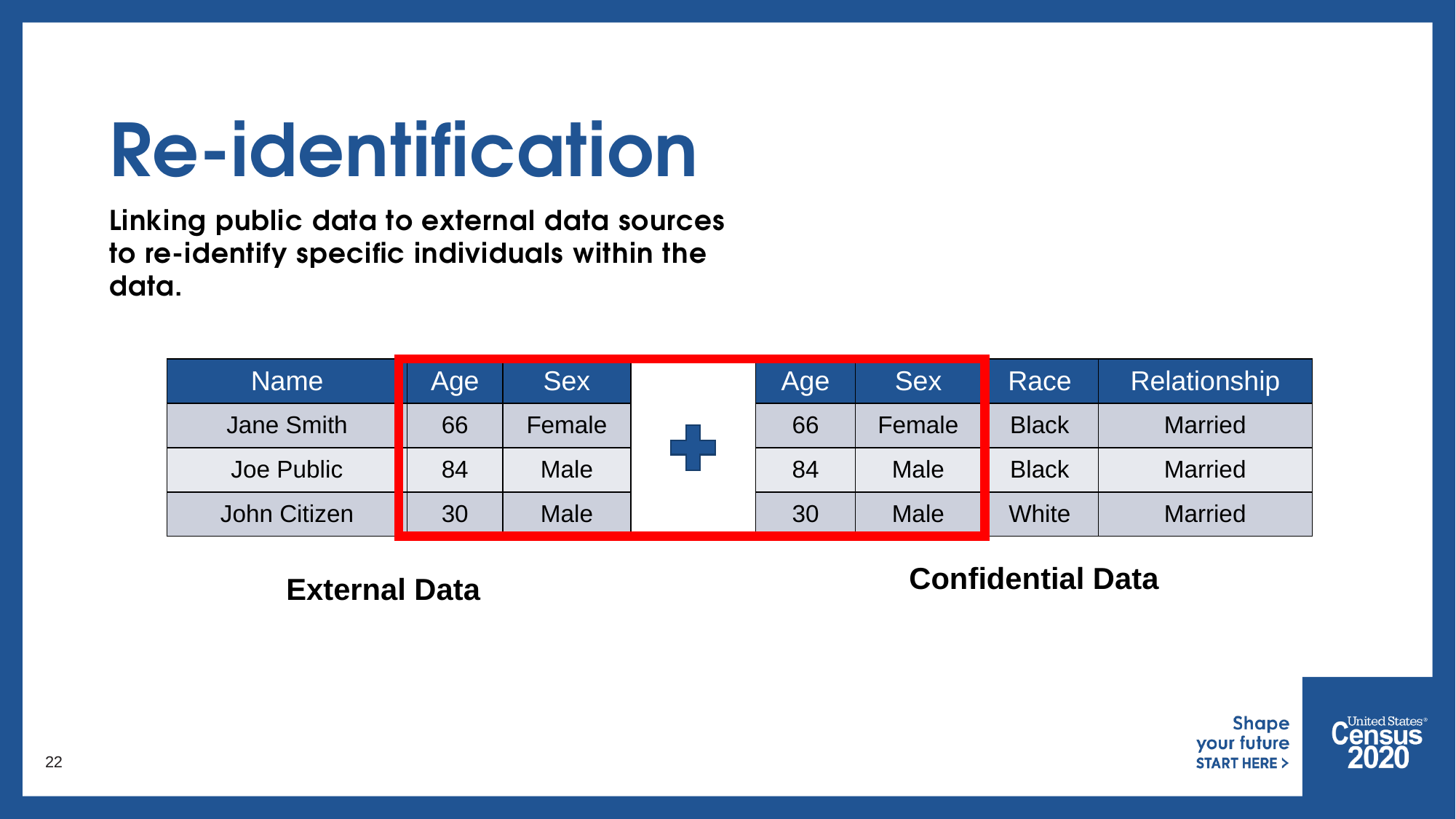

# Re-identification
Linking public data to external data sources to re-identify specific individuals within the data.
| Name | Age | Sex |
| --- | --- | --- |
| Jane Smith | 66 | Female |
| Joe Public | 84 | Male |
| John Citizen | 30 | Male |

| Age | Sex | Race | Relationship |
| --- | --- | --- | --- |
| 66 | Female | Black | Married |
| 84 | Male | Black | Married |
| 30 | Male | White | Married |

Confidential Data
External Data
22